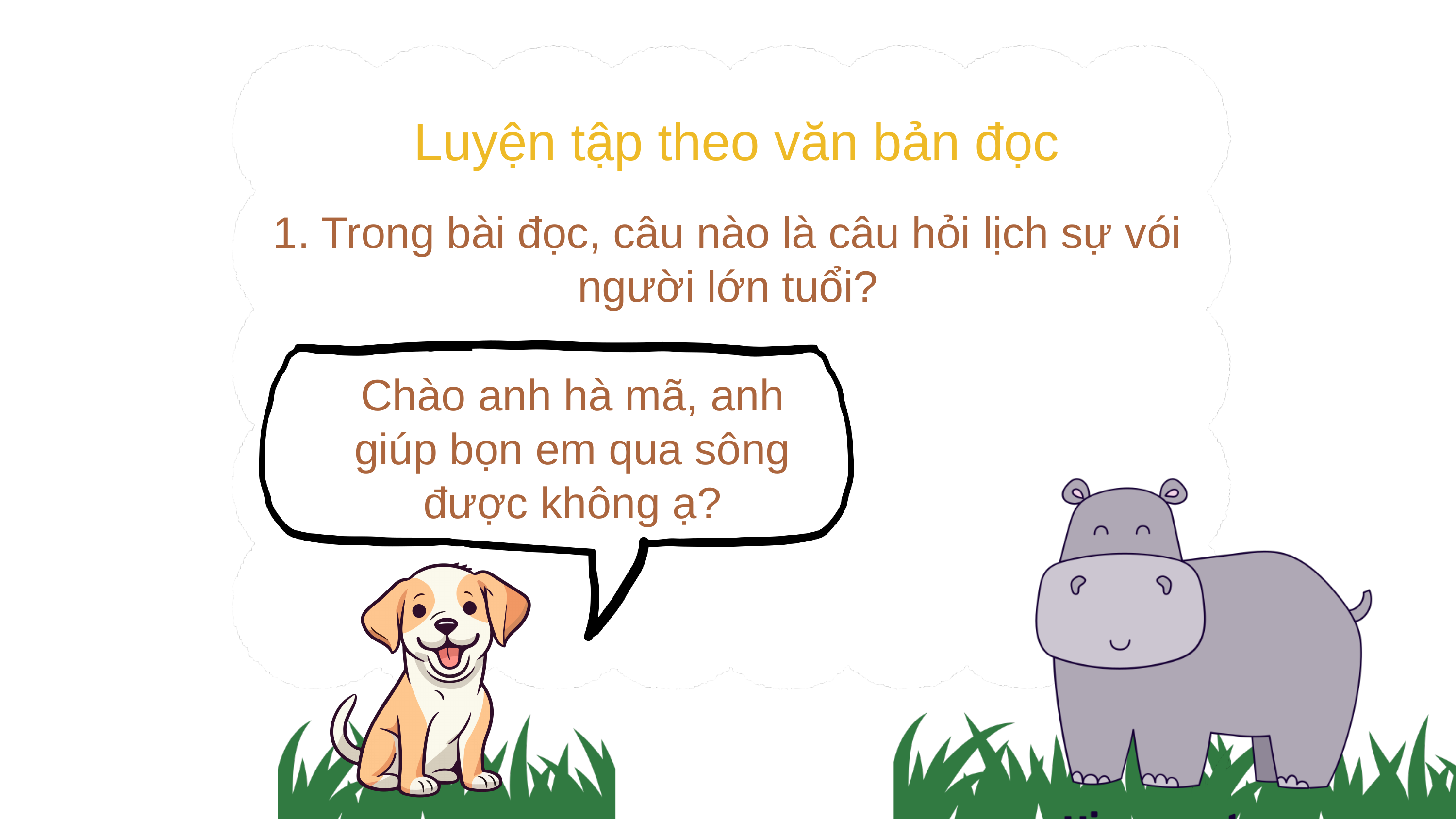

Luyện tập theo văn bản đọc
1. Trong bài đọc, câu nào là câu hỏi lịch sự vói người lớn tuổi?

Chào anh hà mã, anh giúp bọn em qua sông được không ạ?